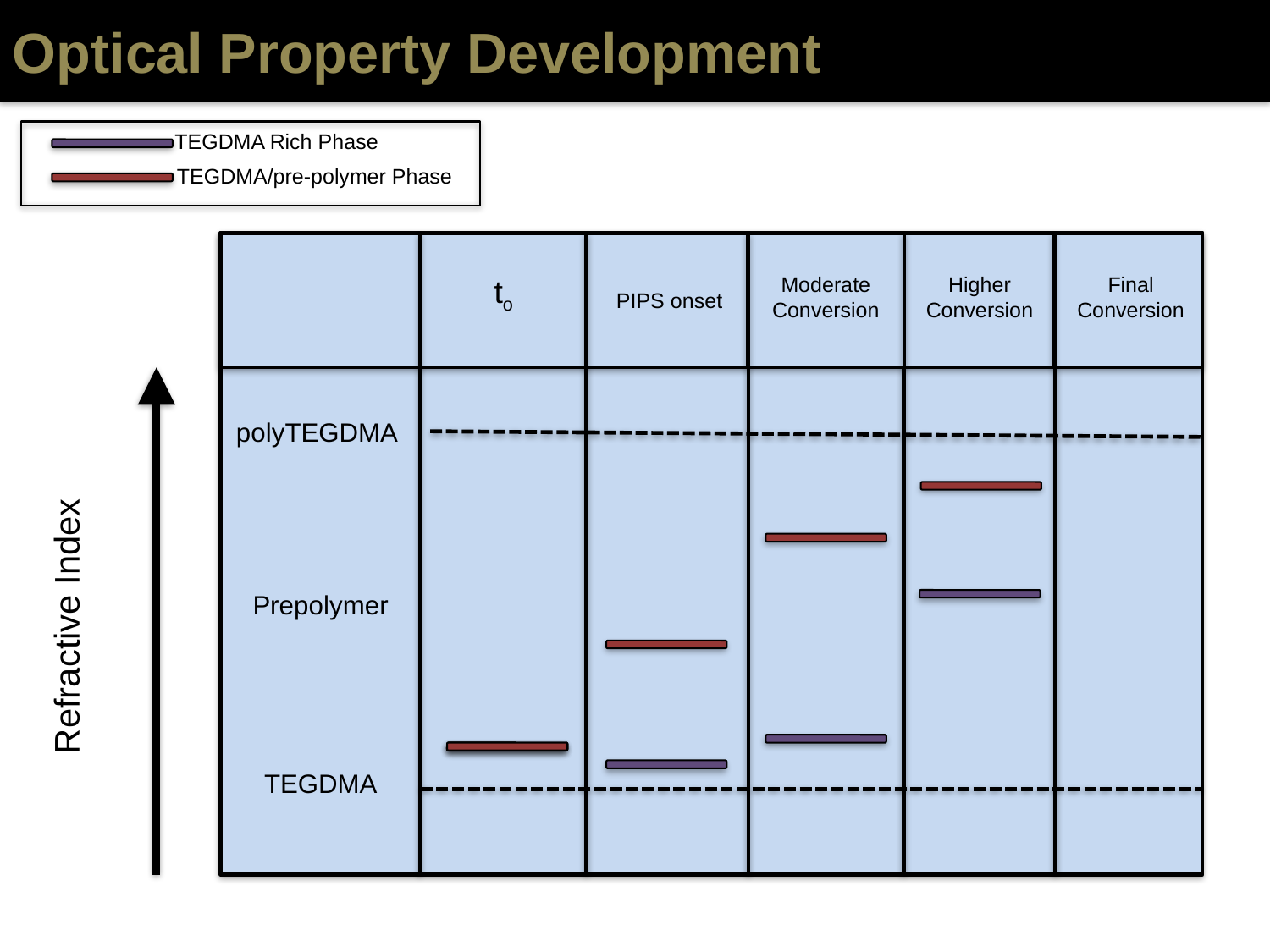

Optical Property Development

TEGDMA Rich Phase

TEGDMA/pre-polymer Phase

to
Moderate Conversion
Higher Conversion
Final Conversion
PIPS onset
polyTEGDMA

Prepolymer

Refractive Index

TEGDMA